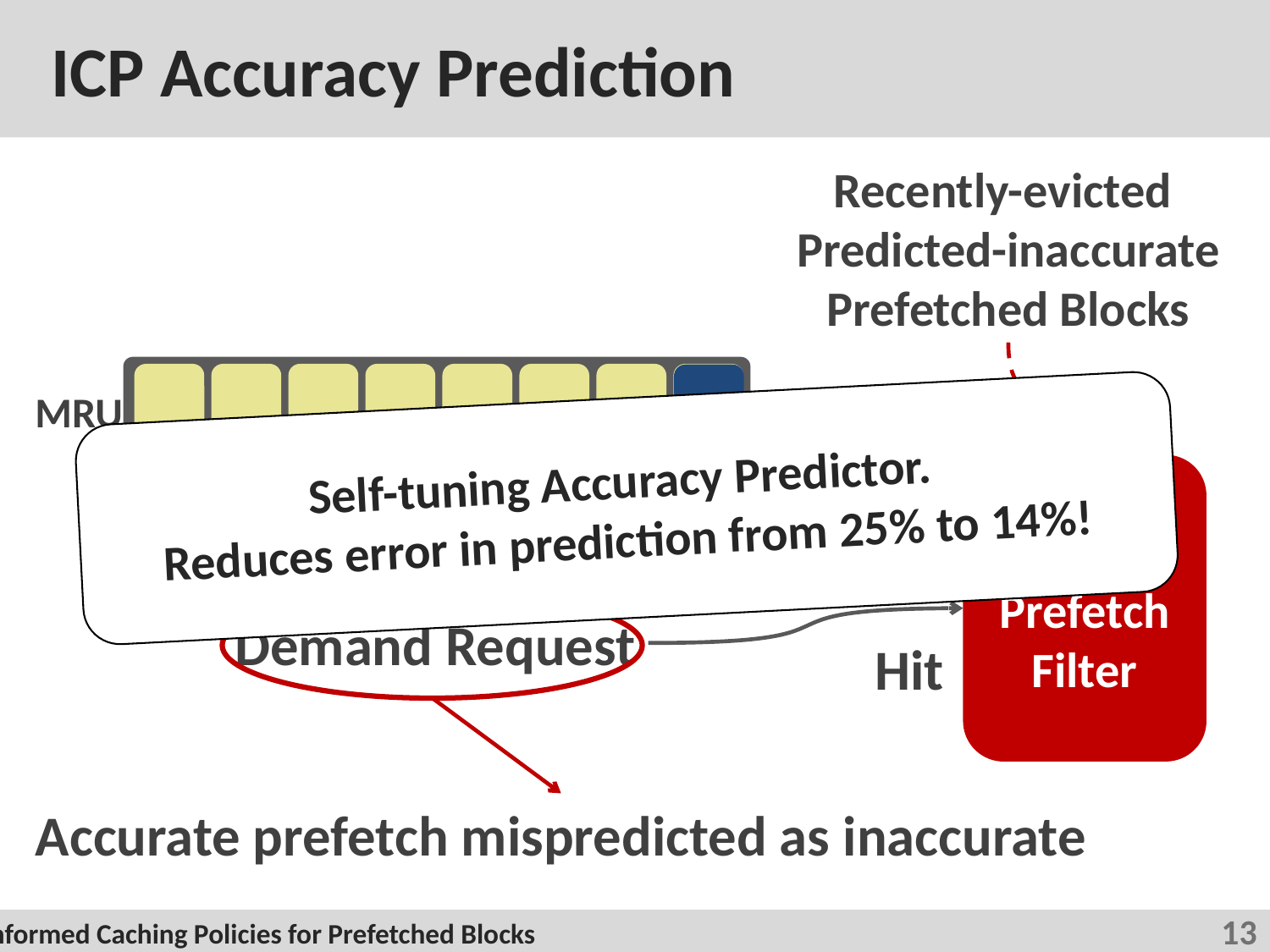

# ICP Accuracy Prediction
Recently-evicted
Predicted-inaccurate
Prefetched Blocks

MRU
LRU
P
Self-tuning Accuracy Predictor.
Reduces error in prediction from 25% to 14%!
Evicted Prefetch Filter
Miss

Demand Request
Hit
Accurate prefetch mispredicted as inaccurate
13